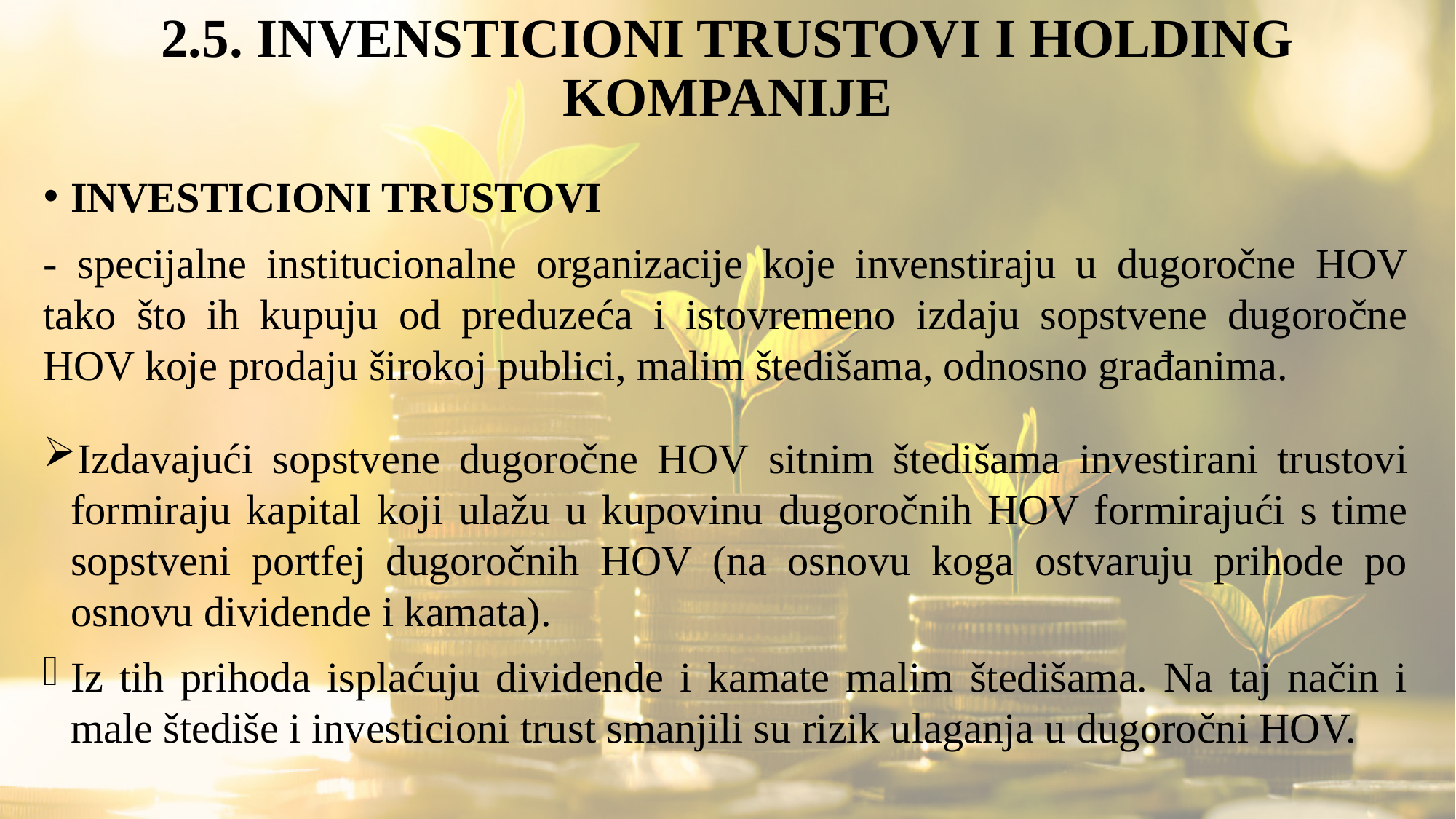

# 2.5. INVENSTICIONI TRUSTOVI I HOLDING KOMPANIJE
INVESTICIONI TRUSTOVI
- specijalne institucionalne organizacije koje invenstiraju u dugoročne HOV tako što ih kupuju od preduzeća i istovremeno izdaju sopstvene dugoročne HOV koje prodaju širokoj publici, malim štedišama, odnosno građanima.
Izdavajući sopstvene dugoročne HOV sitnim štedišama investirani trustovi formiraju kapital koji ulažu u kupovinu dugoročnih HOV formirajući s time sopstveni portfej dugoročnih HOV (na osnovu koga ostvaruju prihode po osnovu dividende i kamata).
Iz tih prihoda isplaćuju dividende i kamate malim štedišama. Na taj način i male štediše i investicioni trust smanjili su rizik ulaganja u dugoročni HOV.